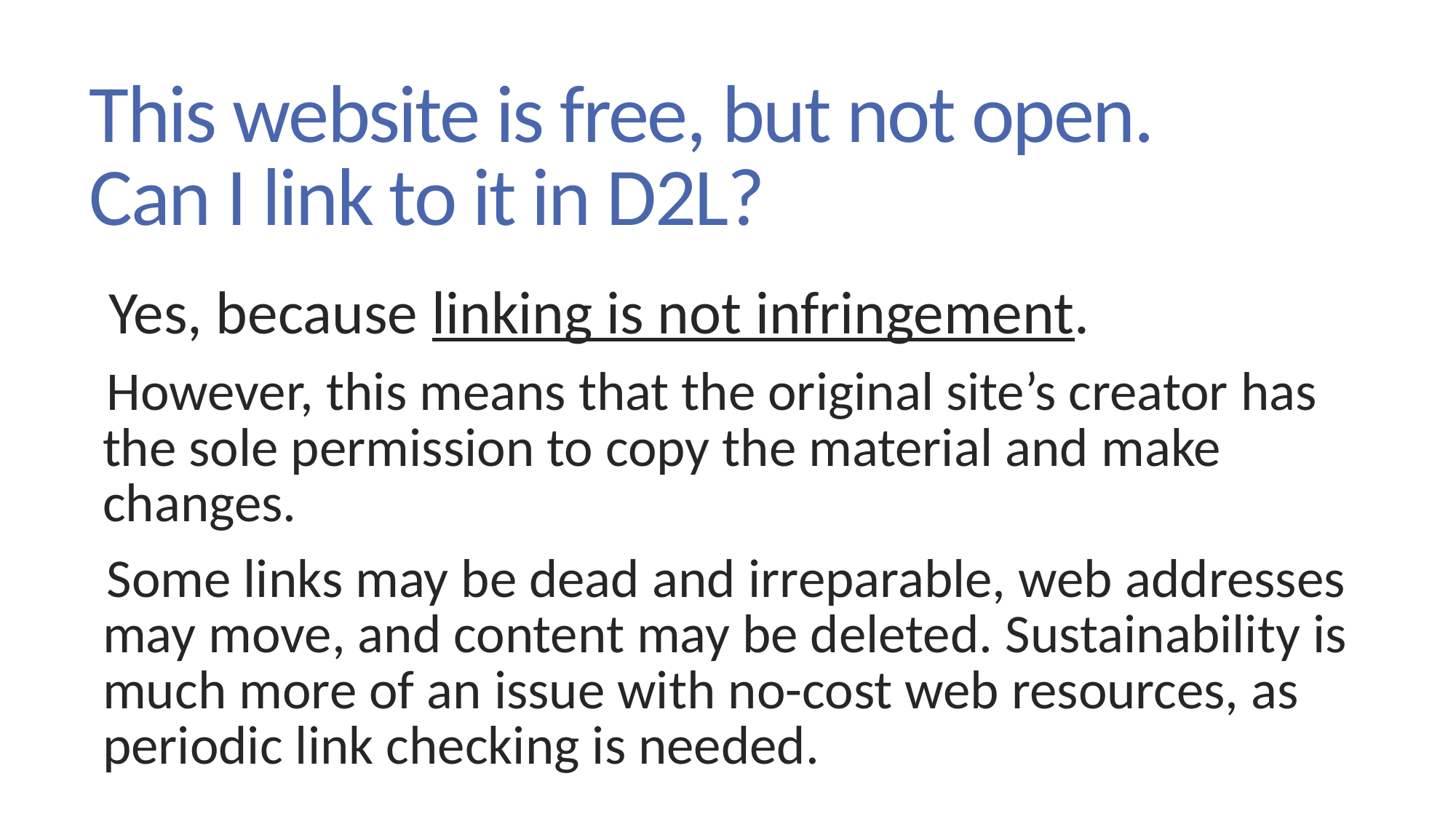

# This website is free, but not open. Can I link to it in D2L?
Yes, because linking is not infringement.
However, this means that the original site’s creator has the sole permission to copy the material and make changes.
Some links may be dead and irreparable, web addresses may move, and content may be deleted. Sustainability is much more of an issue with no-cost web resources, as periodic link checking is needed.